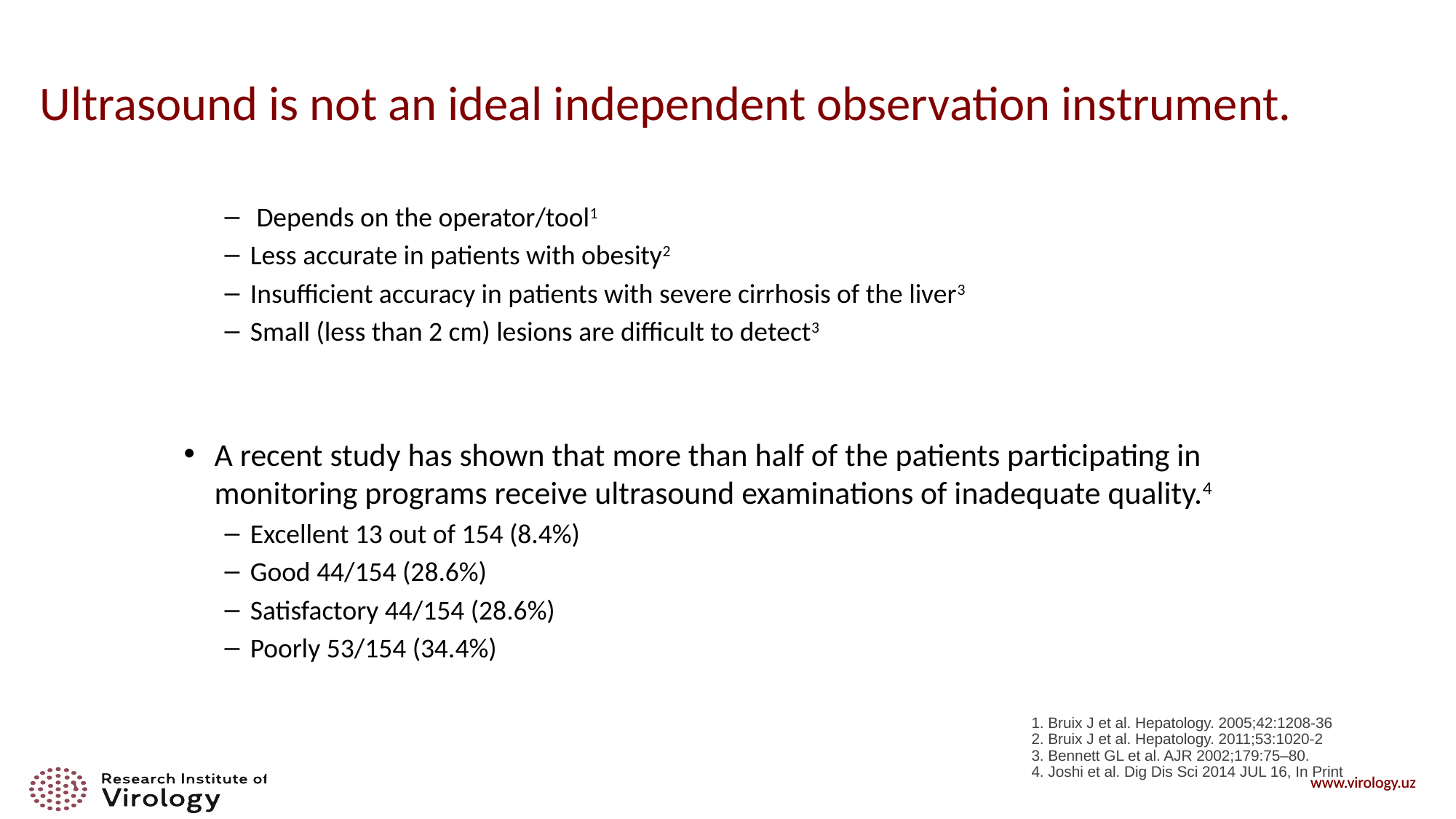

# Ultrasound is not an ideal independent observation instrument.
 Depends on the operator/tool1
Less accurate in patients with obesity2
Insufficient accuracy in patients with severe cirrhosis of the liver3
Small (less than 2 cm) lesions are difficult to detect3

A recent study has shown that more than half of the patients participating in monitoring programs receive ultrasound examinations of inadequate quality.4
Excellent 13 out of 154 (8.4%)
Good 44/154 (28.6%)
Satisfactory 44/154 (28.6%)
Poorly 53/154 (34.4%)
1. Bruix J et al. Hepatology. 2005;42:1208-36
2. Bruix J et al. Hepatology. 2011;53:1020-2
3. Bennett GL et al. AJR 2002;179:75–80.
4. Joshi et al. Dig Dis Sci 2014 JUL 16, In Print